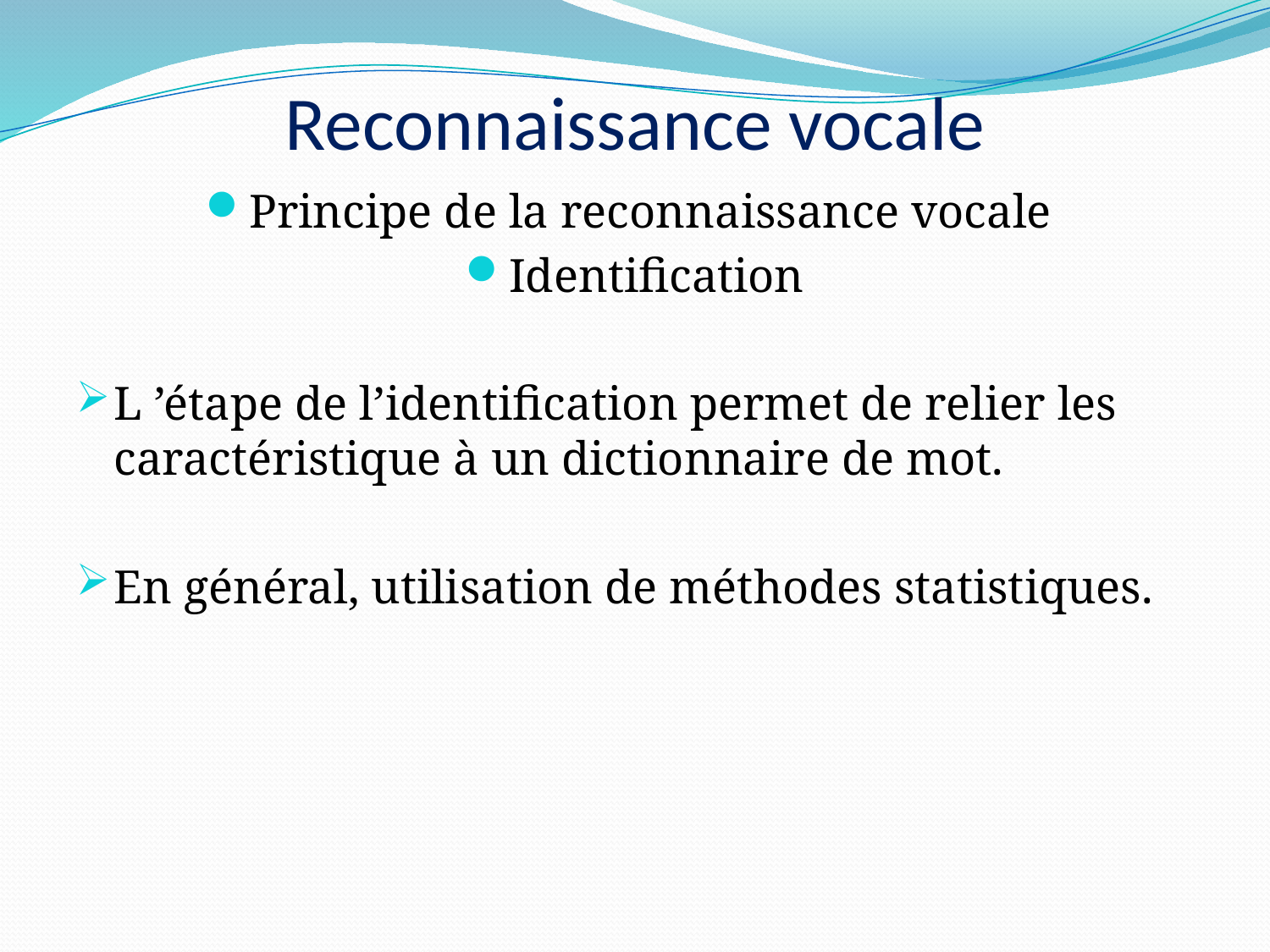

# Reconnaissance vocale
Principe de la reconnaissance vocale
Identification

L ’étape de l’identification permet de relier les caractéristique à un dictionnaire de mot.

En général, utilisation de méthodes statistiques.